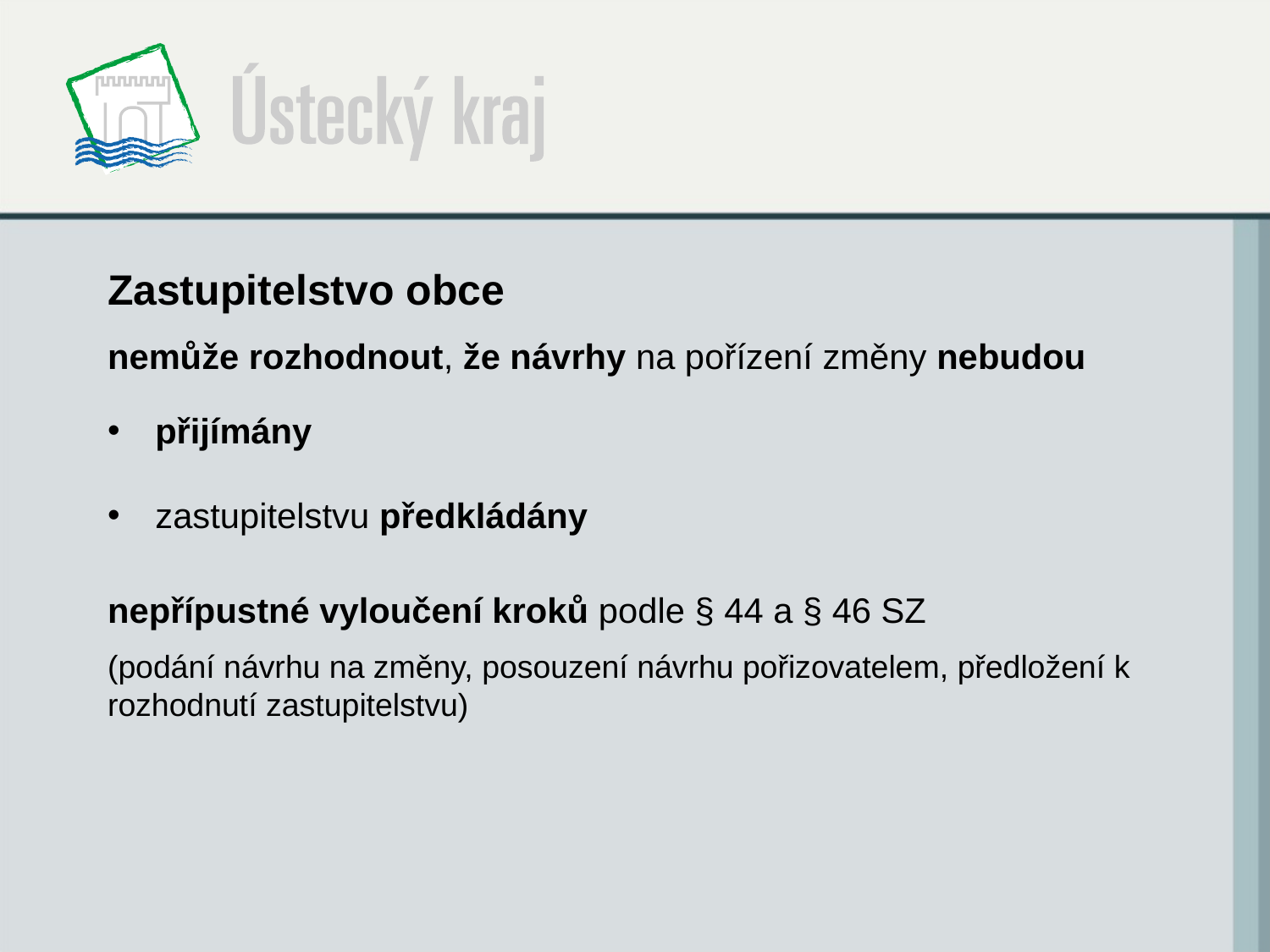

Zastupitelstvo obce
nemůže rozhodnout, že návrhy na pořízení změny nebudou
přijímány
zastupitelstvu předkládány
nepřípustné vyloučení kroků podle § 44 a § 46 SZ
(podání návrhu na změny, posouzení návrhu pořizovatelem, předložení k rozhodnutí zastupitelstvu)